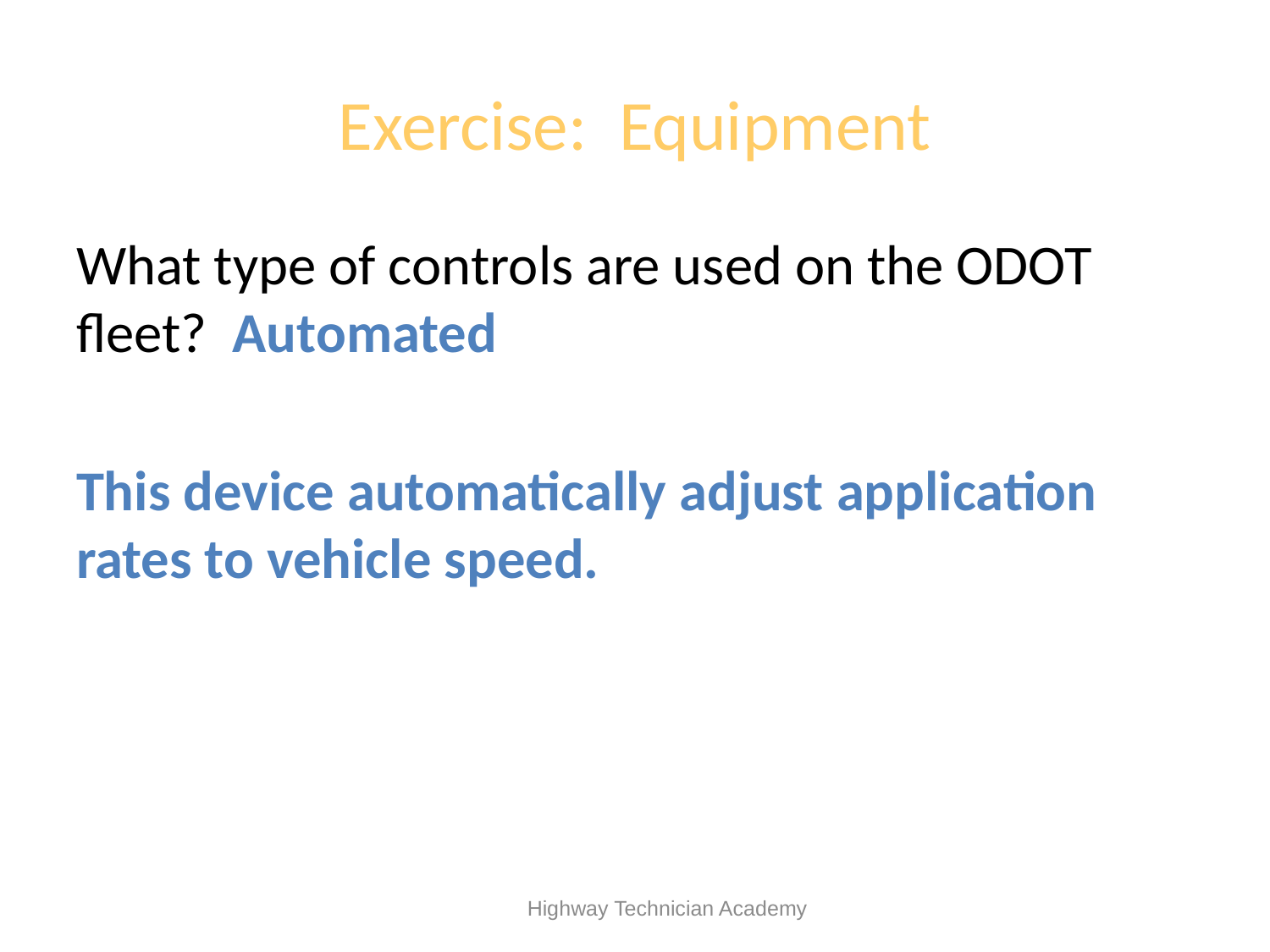

# Exercise:  Equipment
What type of controls are used on the ODOT fleet?  Automated

This device automatically adjust application rates to vehicle speed.
           Highway Technician Academy